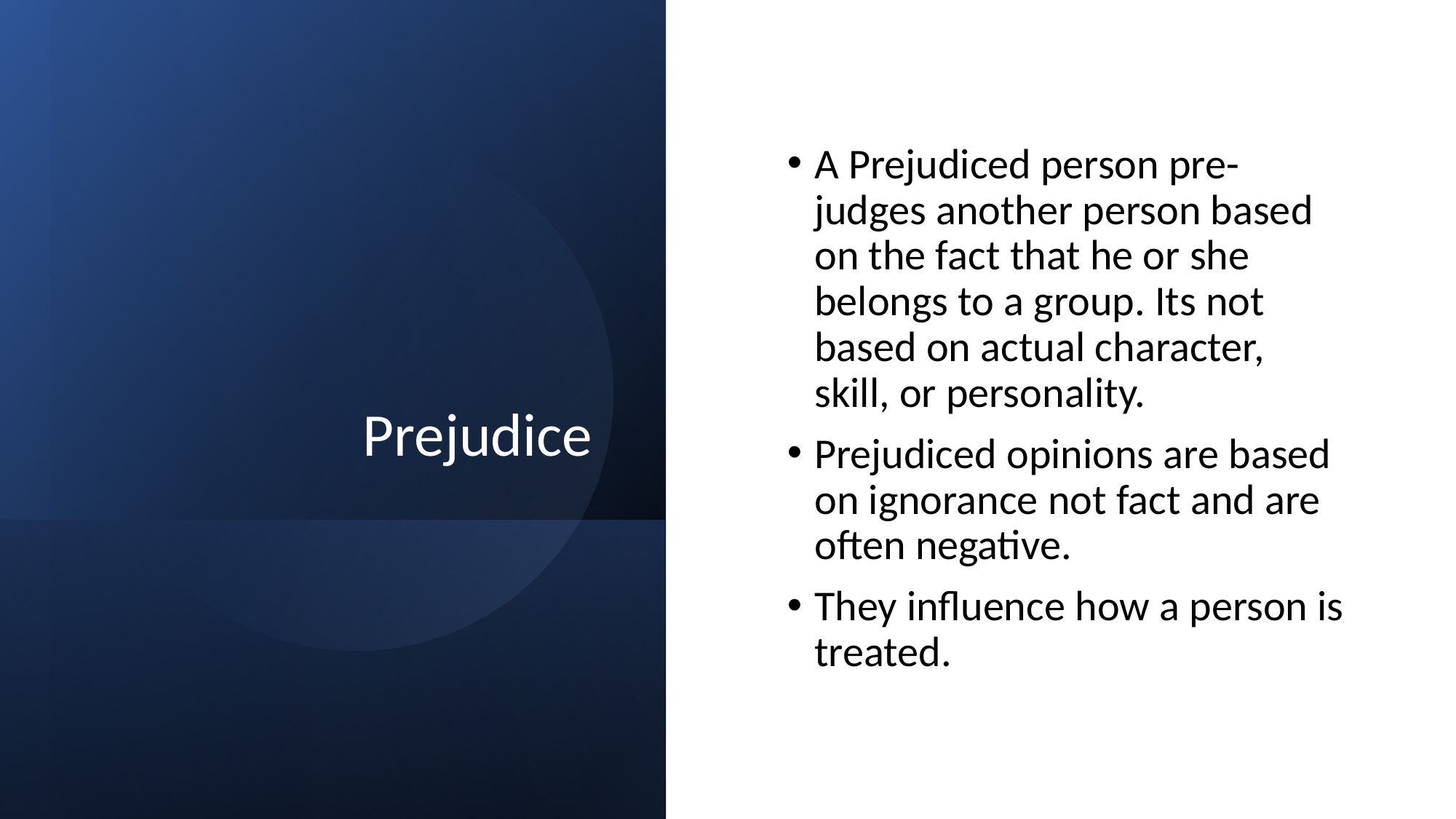

# Prejudice

A Prejudiced person pre-judges another person based on the fact that he or she belongs to a group. Its not based on actual character, skill, or personality.
Prejudiced opinions are based on ignorance not fact and are often negative.
They influence how a person is treated.